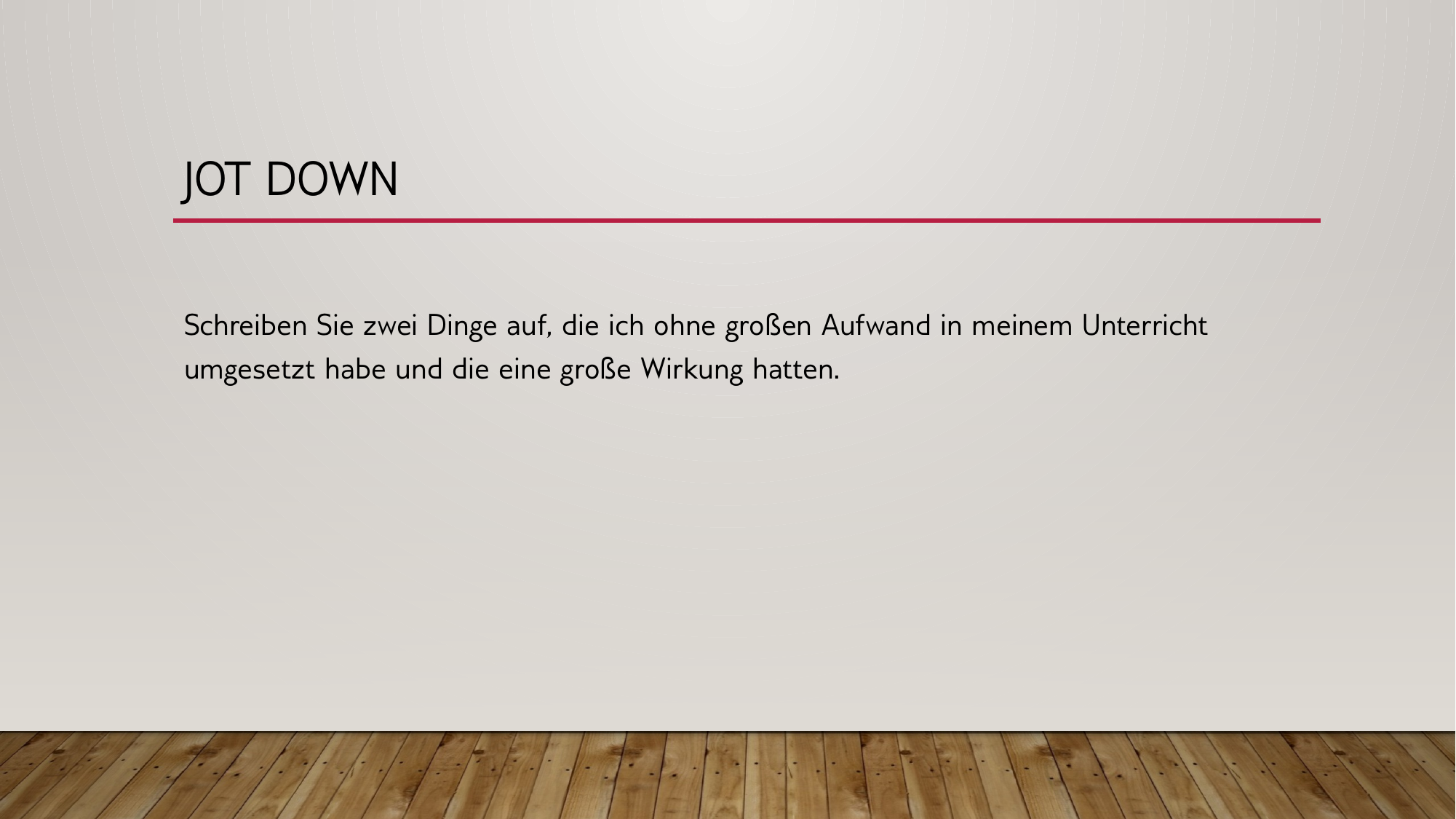

# jot down

Schreiben Sie zwei Dinge auf, die ich ohne großen Aufwand in meinem Unterricht umgesetzt habe und die eine große Wirkung hatten.